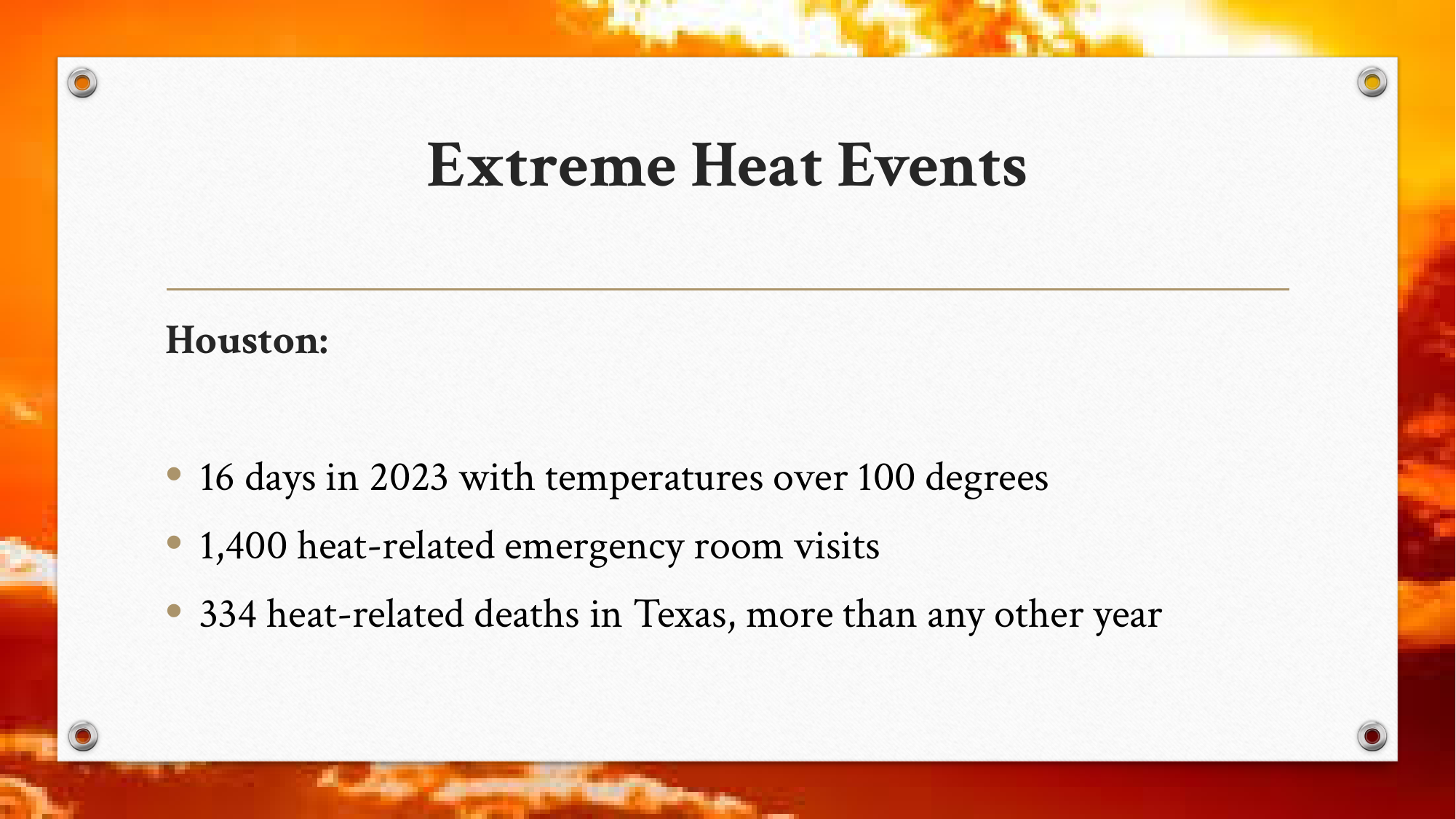

# Extreme Heat Events
Houston:

16 days in 2023 with temperatures over 100 degrees
1,400 heat-related emergency room visits
334 heat-related deaths in Texas, more than any other year